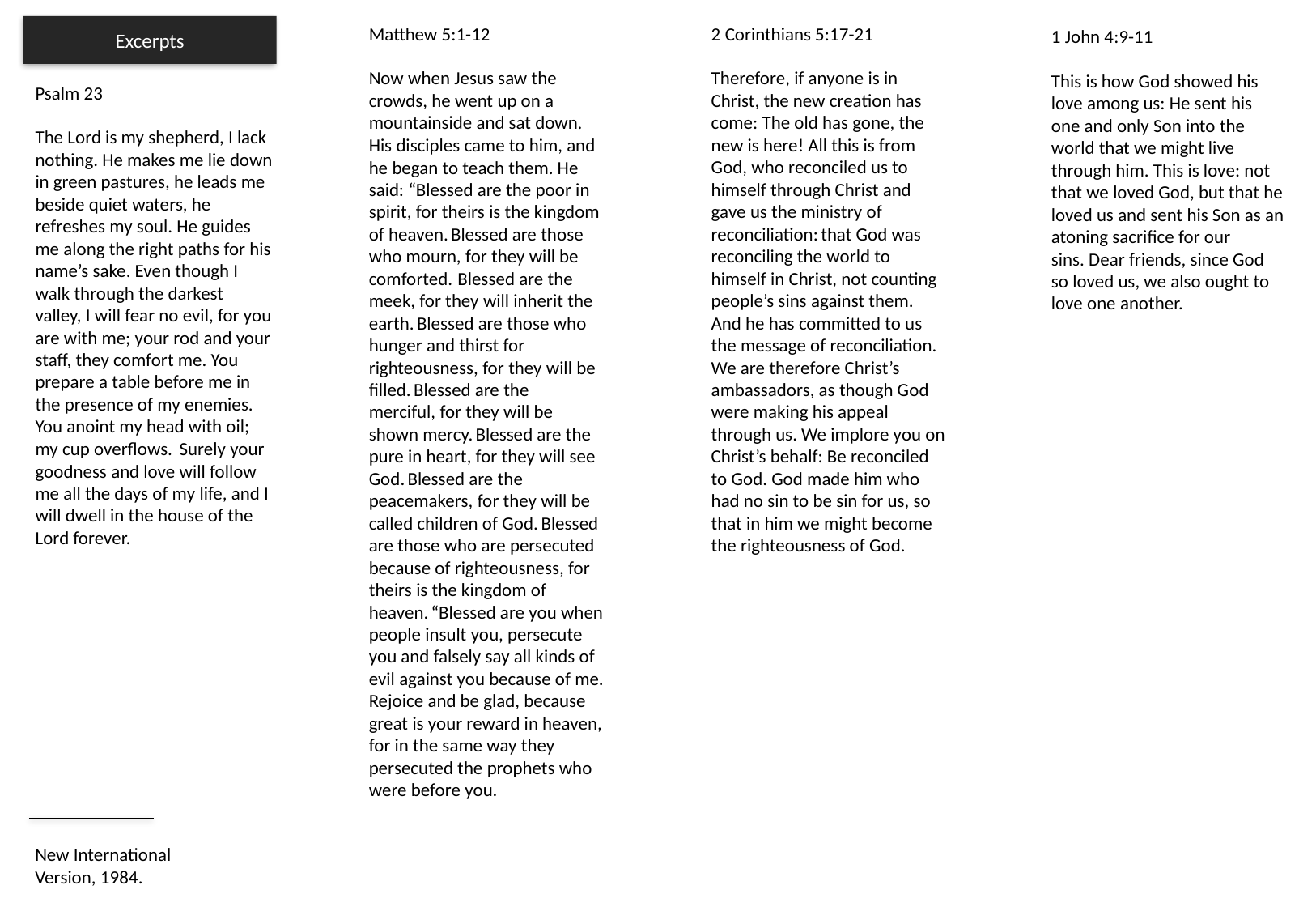

Excerpts
Matthew 5:1-12

Now when Jesus saw the crowds, he went up on a mountainside and sat down. His disciples came to him, and he began to teach them. He said: “Blessed are the poor in spirit, for theirs is the kingdom of heaven. Blessed are those who mourn, for they will be comforted.  Blessed are the meek, for they will inherit the earth. Blessed are those who hunger and thirst for righteousness, for they will be filled. Blessed are the merciful, for they will be shown mercy. Blessed are the pure in heart, for they will see God. Blessed are the peacemakers, for they will be called children of God. Blessed are those who are persecuted because of righteousness, for theirs is the kingdom of heaven. “Blessed are you when people insult you, persecute you and falsely say all kinds of evil against you because of me. Rejoice and be glad, because great is your reward in heaven, for in the same way they persecuted the prophets who were before you.
2 Corinthians 5:17-21

Therefore, if anyone is in Christ, the new creation has come: The old has gone, the new is here! All this is from God, who reconciled us to himself through Christ and gave us the ministry of reconciliation: that God was reconciling the world to himself in Christ, not counting people’s sins against them. And he has committed to us the message of reconciliation. We are therefore Christ’s ambassadors, as though God were making his appeal through us. We implore you on Christ’s behalf: Be reconciled to God. God made him who had no sin to be sin for us, so that in him we might become the righteousness of God.
1 John 4:9-11

This is how God showed his love among us: He sent his one and only Son into the world that we might live through him. This is love: not that we loved God, but that he loved us and sent his Son as an atoning sacrifice for our sins. Dear friends, since God so loved us, we also ought to love one another.
Psalm 23

The Lord is my shepherd, I lack nothing. He makes me lie down in green pastures, he leads me beside quiet waters, he refreshes my soul. He guides me along the right paths for his name’s sake. Even though I walk through the darkest valley, I will fear no evil, for you are with me; your rod and your staff, they comfort me. You prepare a table before me in the presence of my enemies. You anoint my head with oil; my cup overflows.  Surely your goodness and love will follow me all the days of my life, and I will dwell in the house of the Lord forever.
New International
Version, 1984.